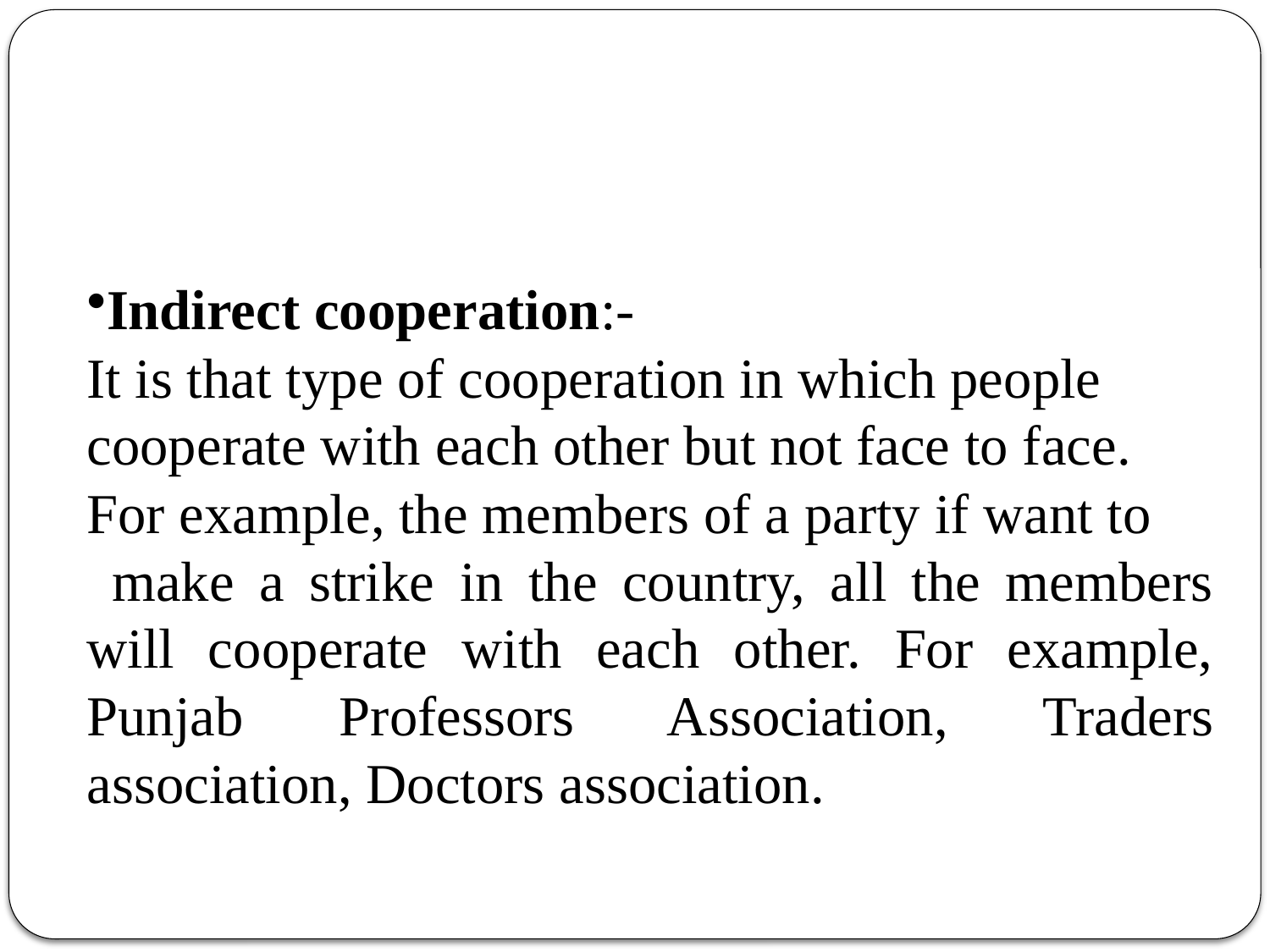

Indirect cooperation:-
It is that type of cooperation in which people
cooperate with each other but not face to face.
For example, the members of a party if want to
 make a strike in the country, all the members will cooperate with each other. For example, Punjab Professors Association, Traders association, Doctors association.